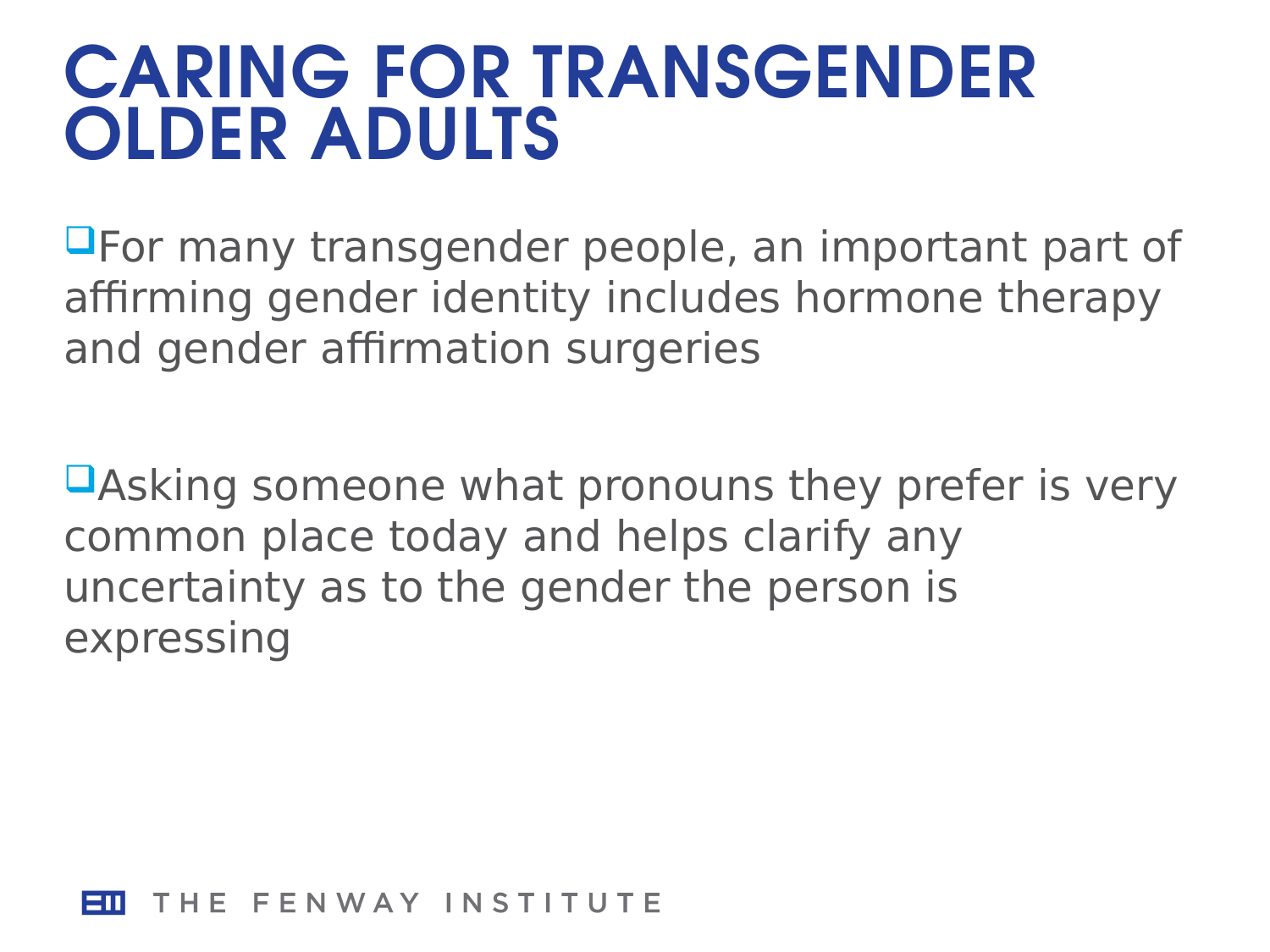

# Caring for Transgender Older adults
For many transgender people, an important part of affirming gender identity includes hormone therapy and gender affirmation surgeries

Asking someone what pronouns they prefer is very common place today and helps clarify any uncertainty as to the gender the person is expressing